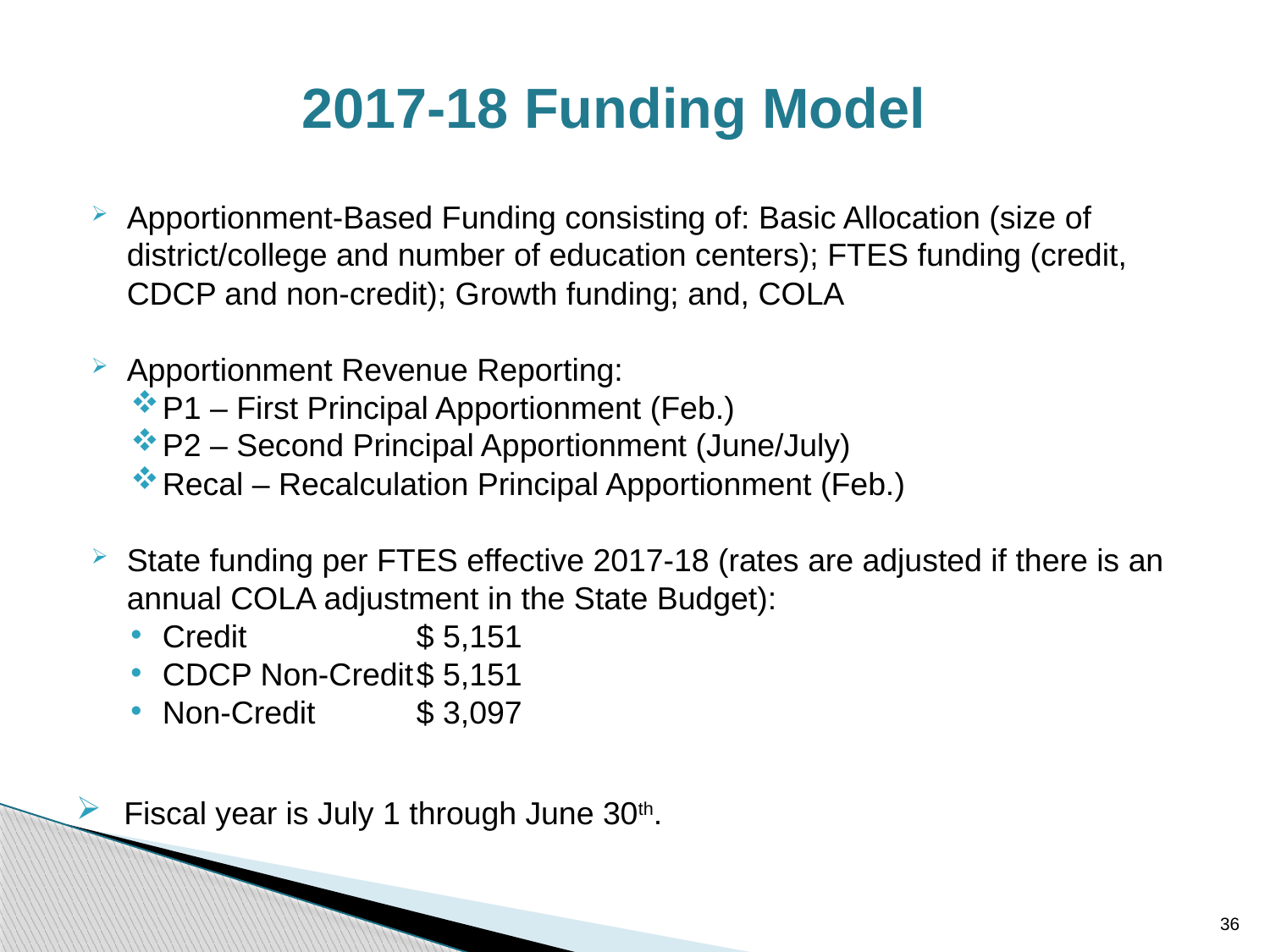

# 2017-18 Funding Model
Apportionment-Based Funding consisting of: Basic Allocation (size of district/college and number of education centers); FTES funding (credit, CDCP and non-credit); Growth funding; and, COLA

Apportionment Revenue Reporting:
P1 – First Principal Apportionment (Feb.)
P2 – Second Principal Apportionment (June/July)
Recal – Recalculation Principal Apportionment (Feb.)

State funding per FTES effective 2017-18 (rates are adjusted if there is an annual COLA adjustment in the State Budget):
Credit		$ 5,151
CDCP Non-Credit	$ 5,151
Non-Credit	$ 3,097

Fiscal year is July 1 through June 30th.

36